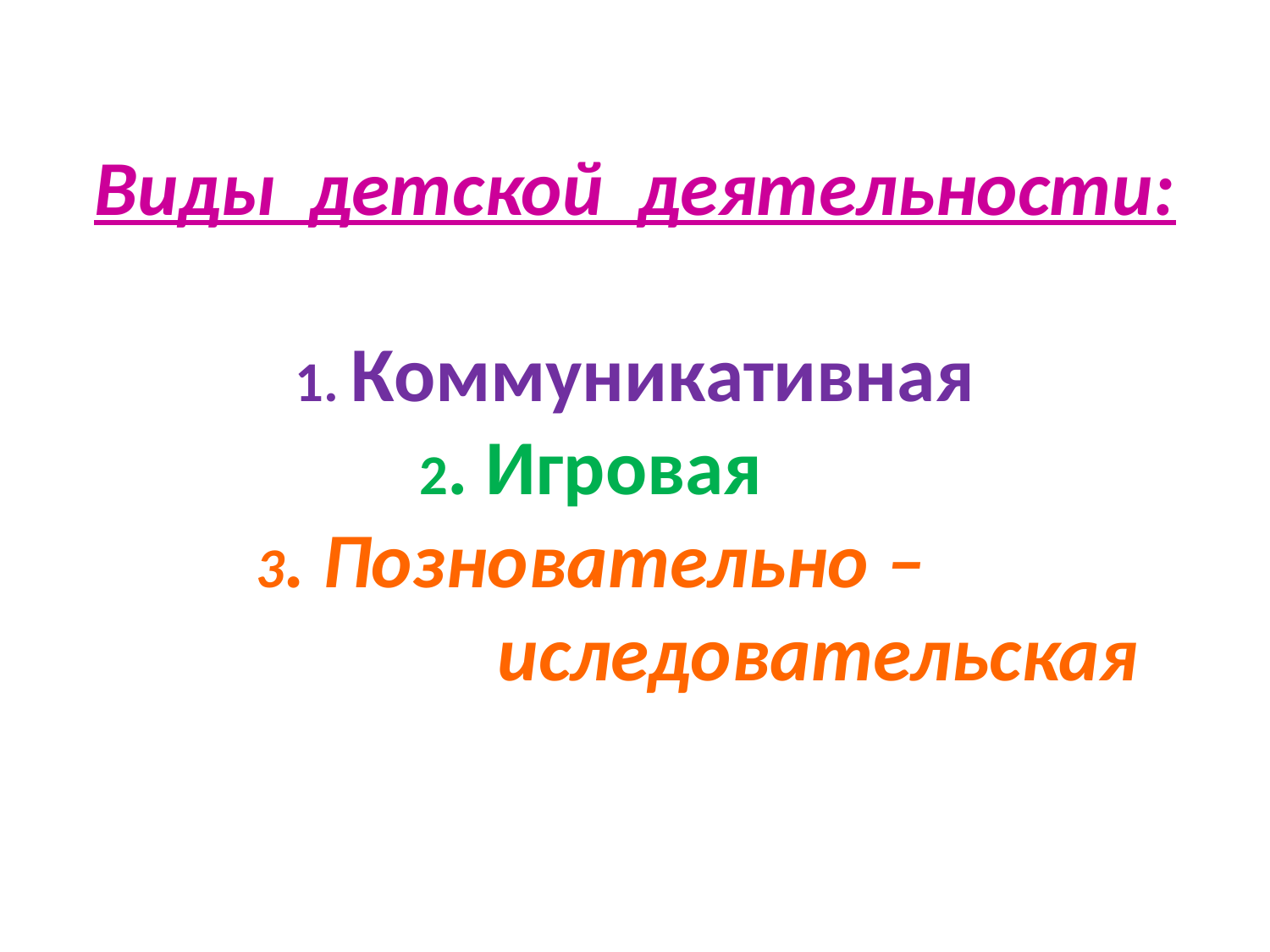

# Виды  детской  деятельности: 1. Коммуникативная 2. Игровая 3. Позновательно – иследовательская